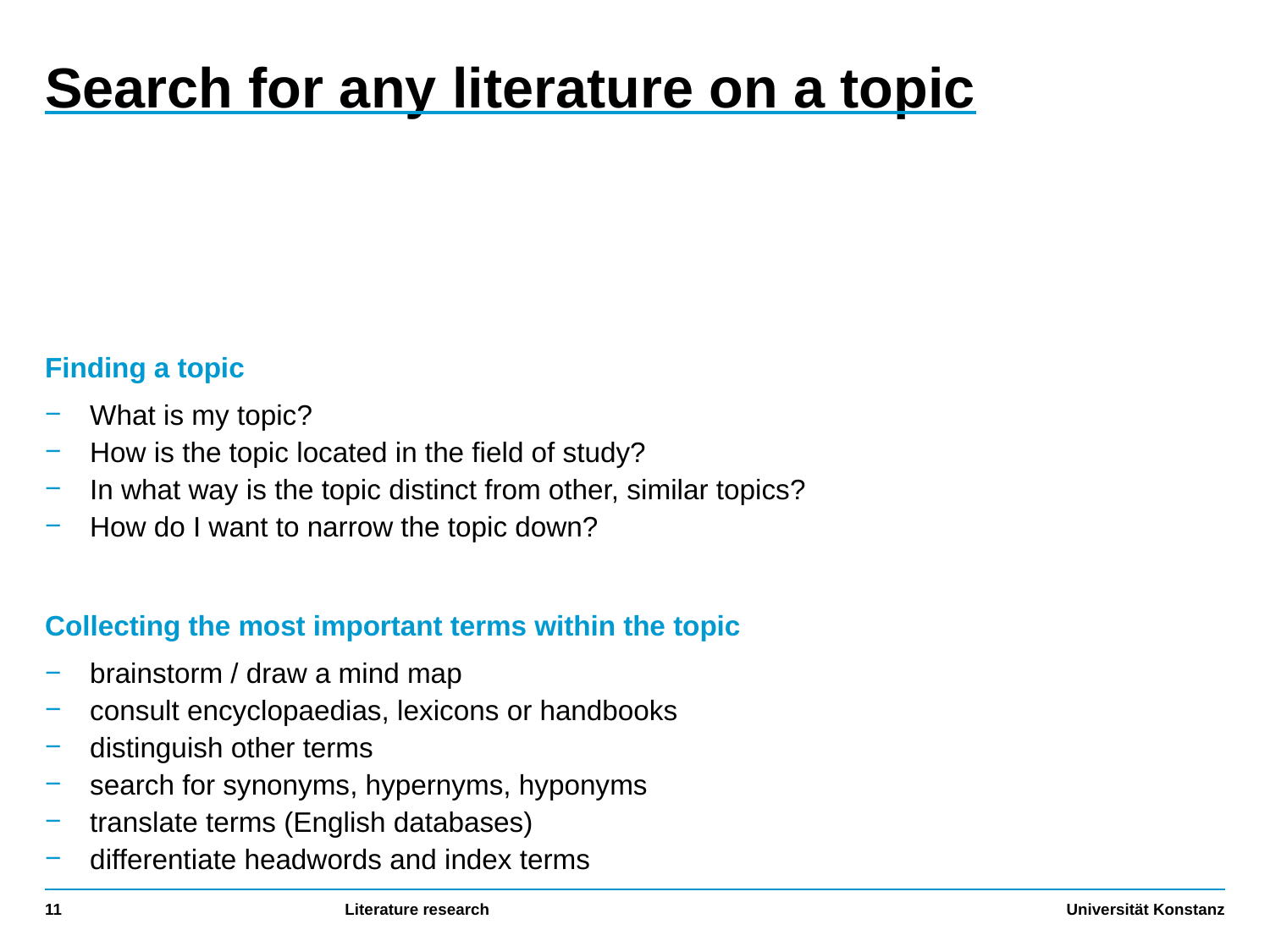

# Search for any literature on a topic
Finding a topic
What is my topic?
How is the topic located in the field of study?
In what way is the topic distinct from other, similar topics?
How do I want to narrow the topic down?

Collecting the most important terms within the topic
brainstorm / draw a mind map
consult encyclopaedias, lexicons or handbooks
distinguish other terms
search for synonyms, hypernyms, hyponyms
translate terms (English databases)
differentiate headwords and index terms
11

Literature research